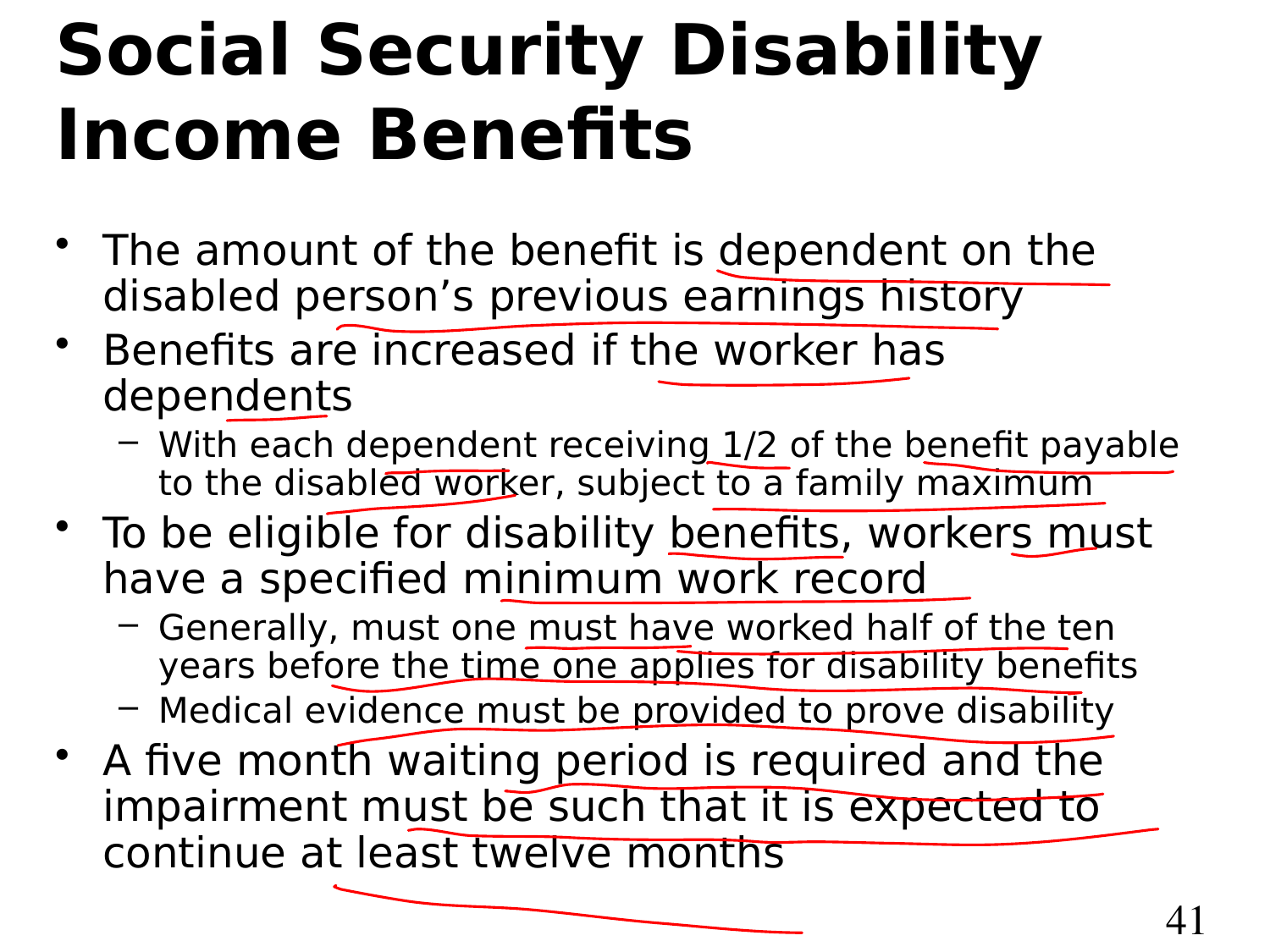

# Social Security Disability Income Benefits
The amount of the benefit is dependent on the disabled person’s previous earnings history
Benefits are increased if the worker has dependents
With each dependent receiving 1/2 of the benefit payable to the disabled worker, subject to a family maximum
To be eligible for disability benefits, workers must have a specified minimum work record
Generally, must one must have worked half of the ten years before the time one applies for disability benefits
Medical evidence must be provided to prove disability
A five month waiting period is required and the impairment must be such that it is expected to continue at least twelve months
41